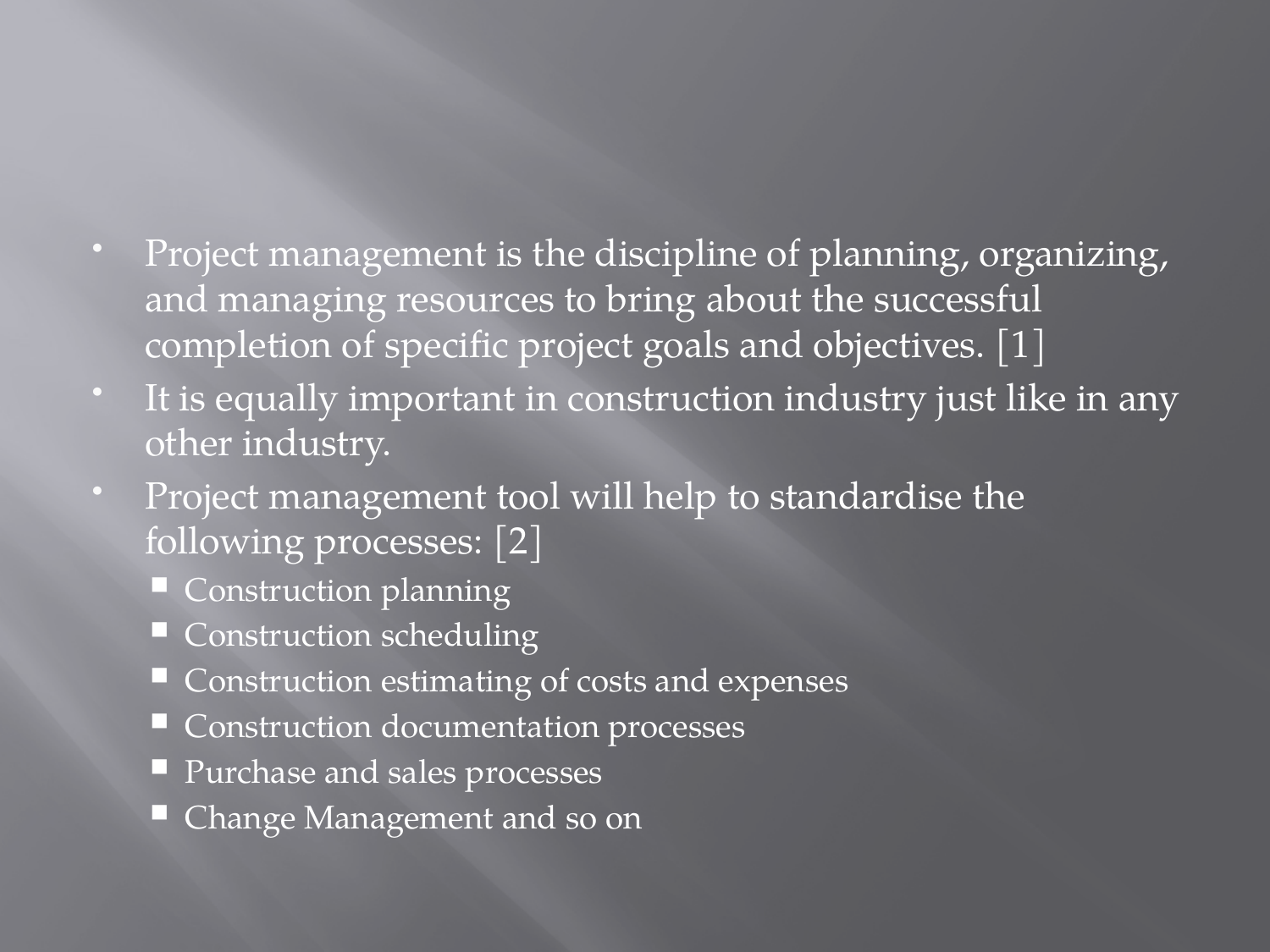

#
Project management is the discipline of planning, organizing, and managing resources to bring about the successful completion of specific project goals and objectives. [1]
It is equally important in construction industry just like in any other industry.
Project management tool will help to standardise the following processes: [2]
Construction planning
Construction scheduling
Construction estimating of costs and expenses
Construction documentation processes
Purchase and sales processes
Change Management and so on